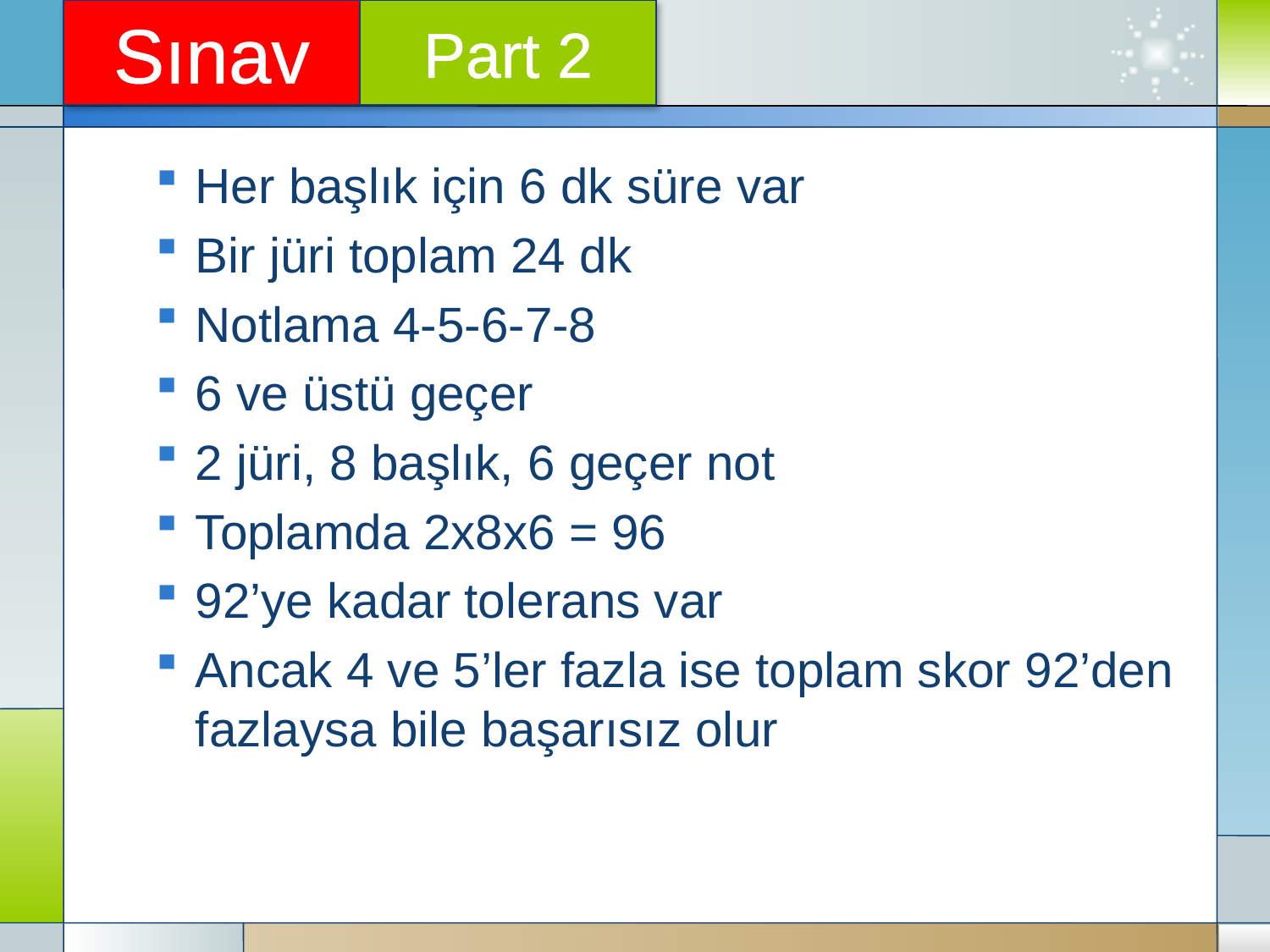

Sınav
Part 2
Her başlık için 6 dk süre var
Bir jüri toplam 24 dk
Notlama 4-5-6-7-8
6 ve üstü geçer
2 jüri, 8 başlık, 6 geçer not
Toplamda 2x8x6 = 96
92’ye kadar tolerans var
Ancak 4 ve 5’ler fazla ise toplam skor 92’den fazlaysa bile başarısız olur